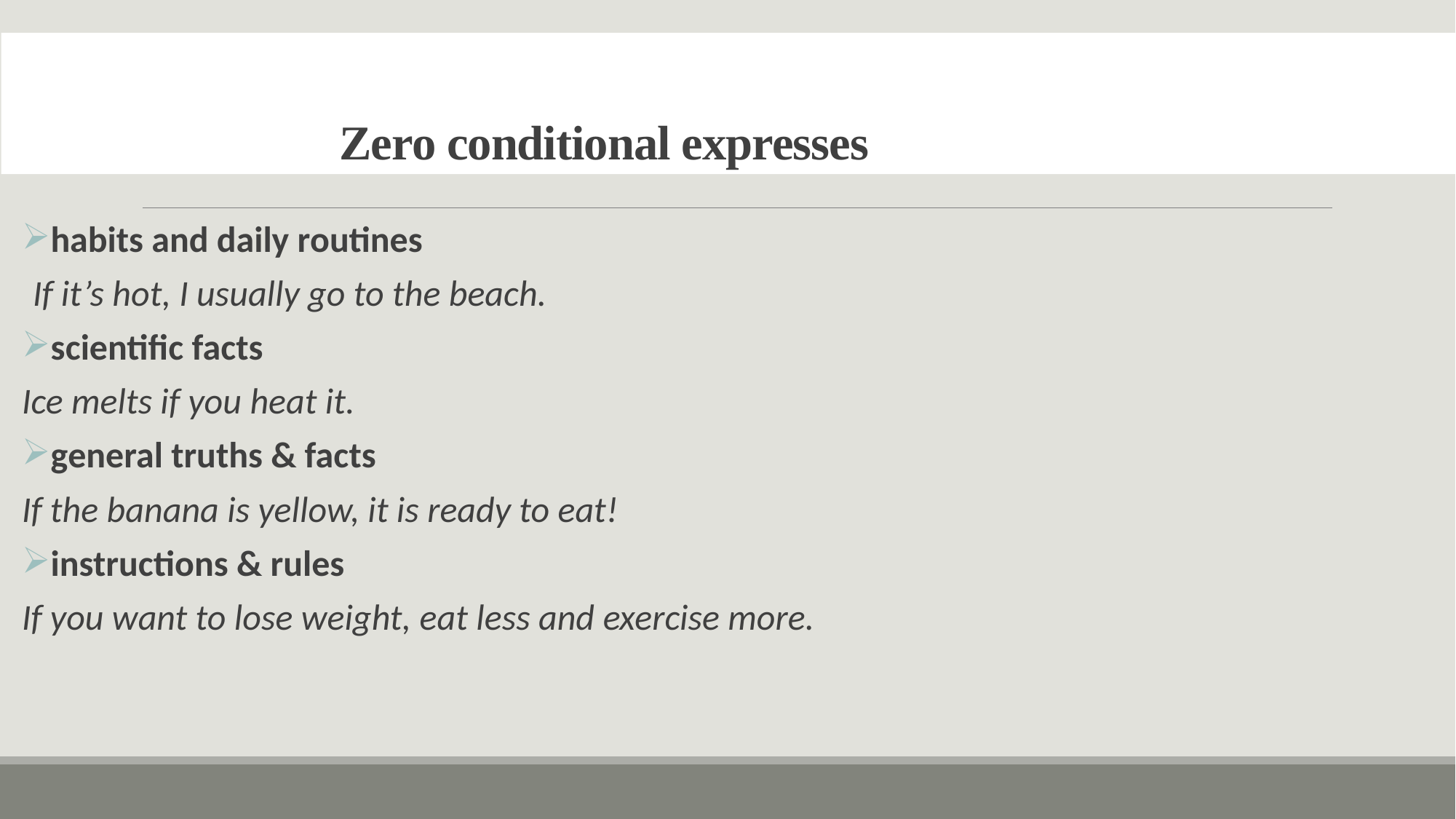

# Zero conditional expresses
habits and daily routines
If it’s hot, I usually go to the beach.
scientific facts
Ice melts if you heat it.
general truths & facts
If the banana is yellow, it is ready to eat!
instructions & rules
If you want to lose weight, eat less and exercise more.